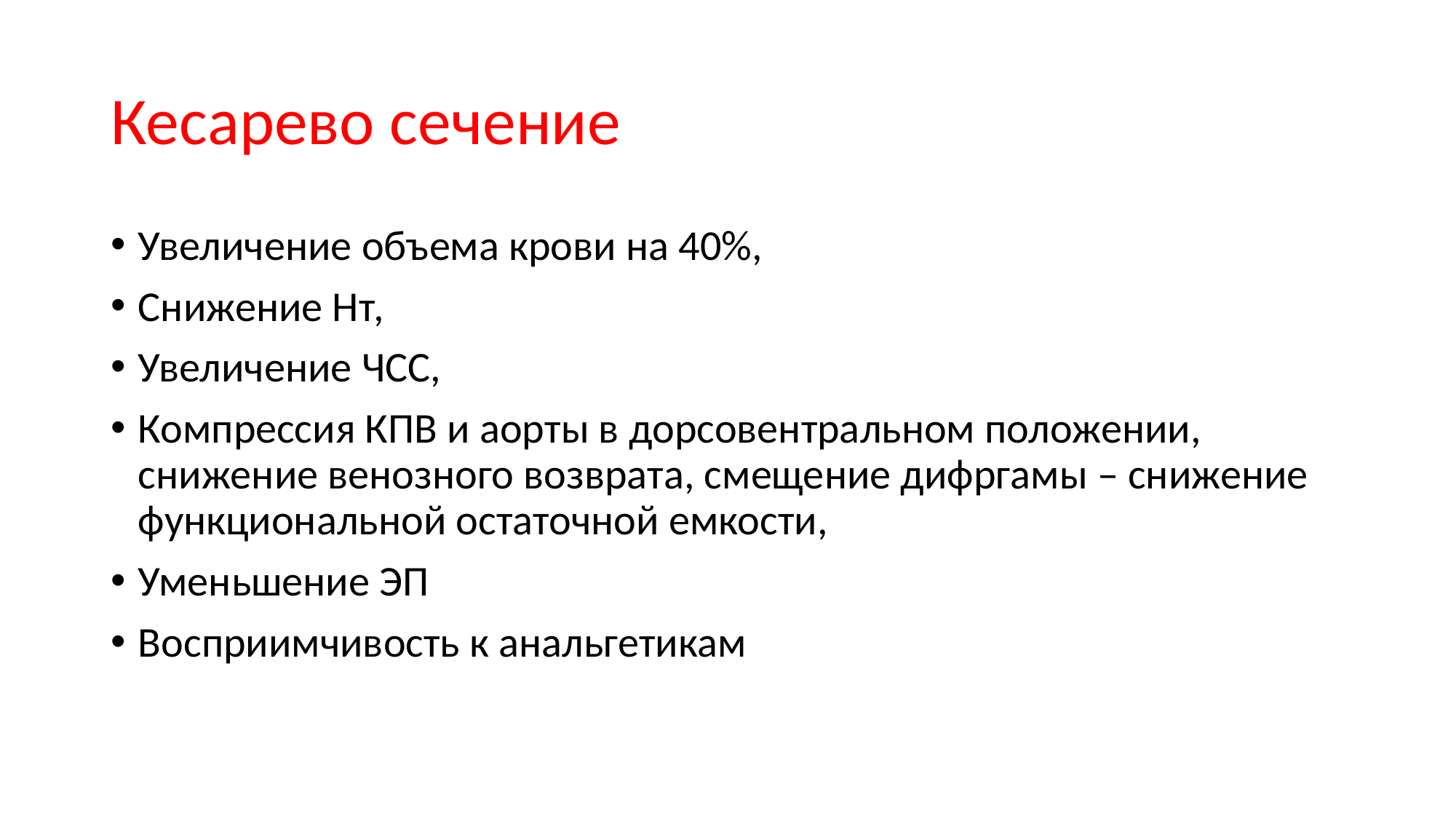

# Кесарево сечение
Увеличение объема крови на 40%,
Снижение Нт,
Увеличение ЧСС,
Компрессия КПВ и аорты в дорсовентральном положении, снижение венозного возврата, смещение дифргамы – снижение функциональной остаточной емкости,
Уменьшение ЭП
Восприимчивость к анальгетикам